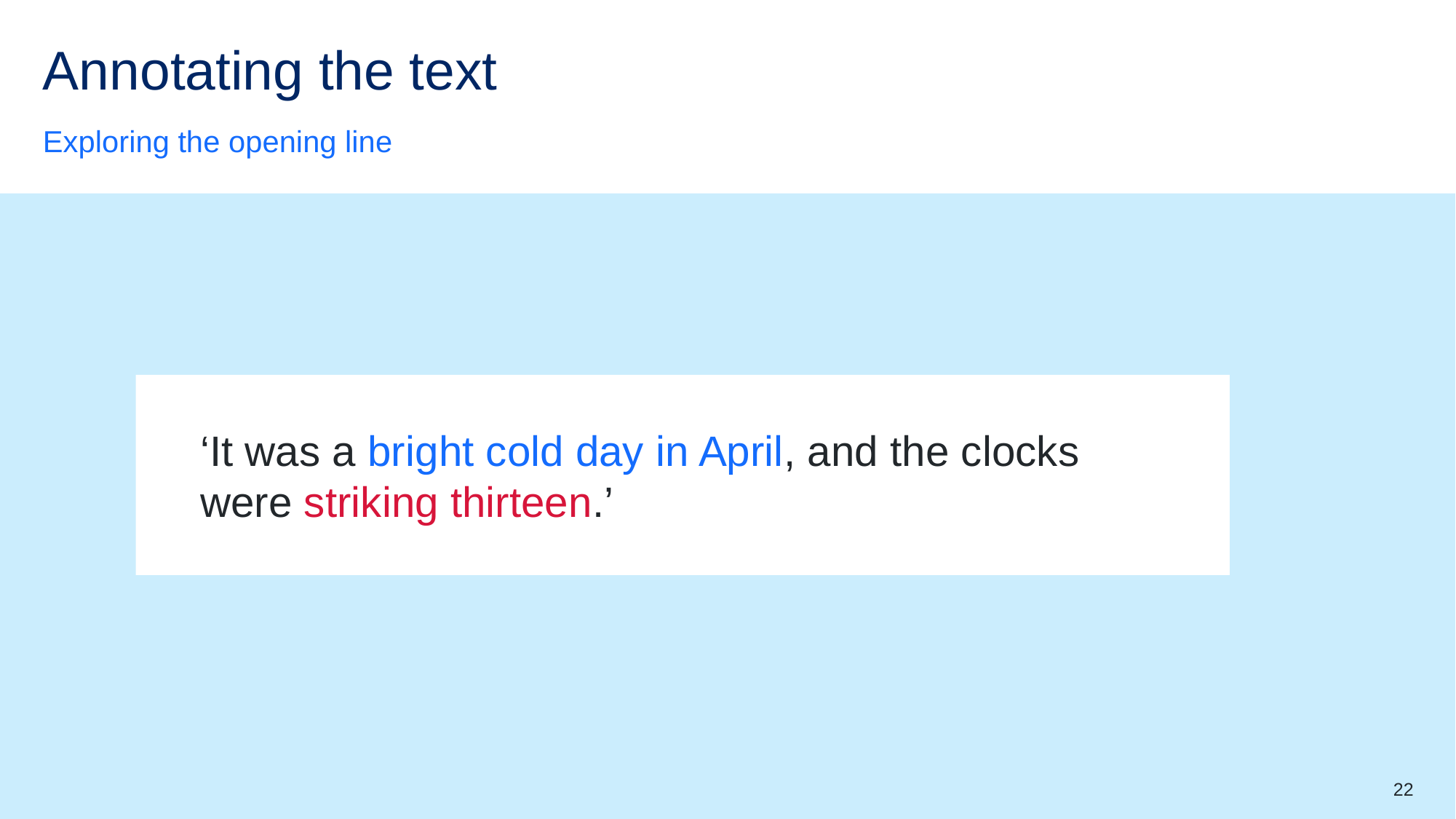

# Annotating the text
Exploring the opening line
‘It was a bright cold day in April, and the clocks
were striking thirteen.’
22